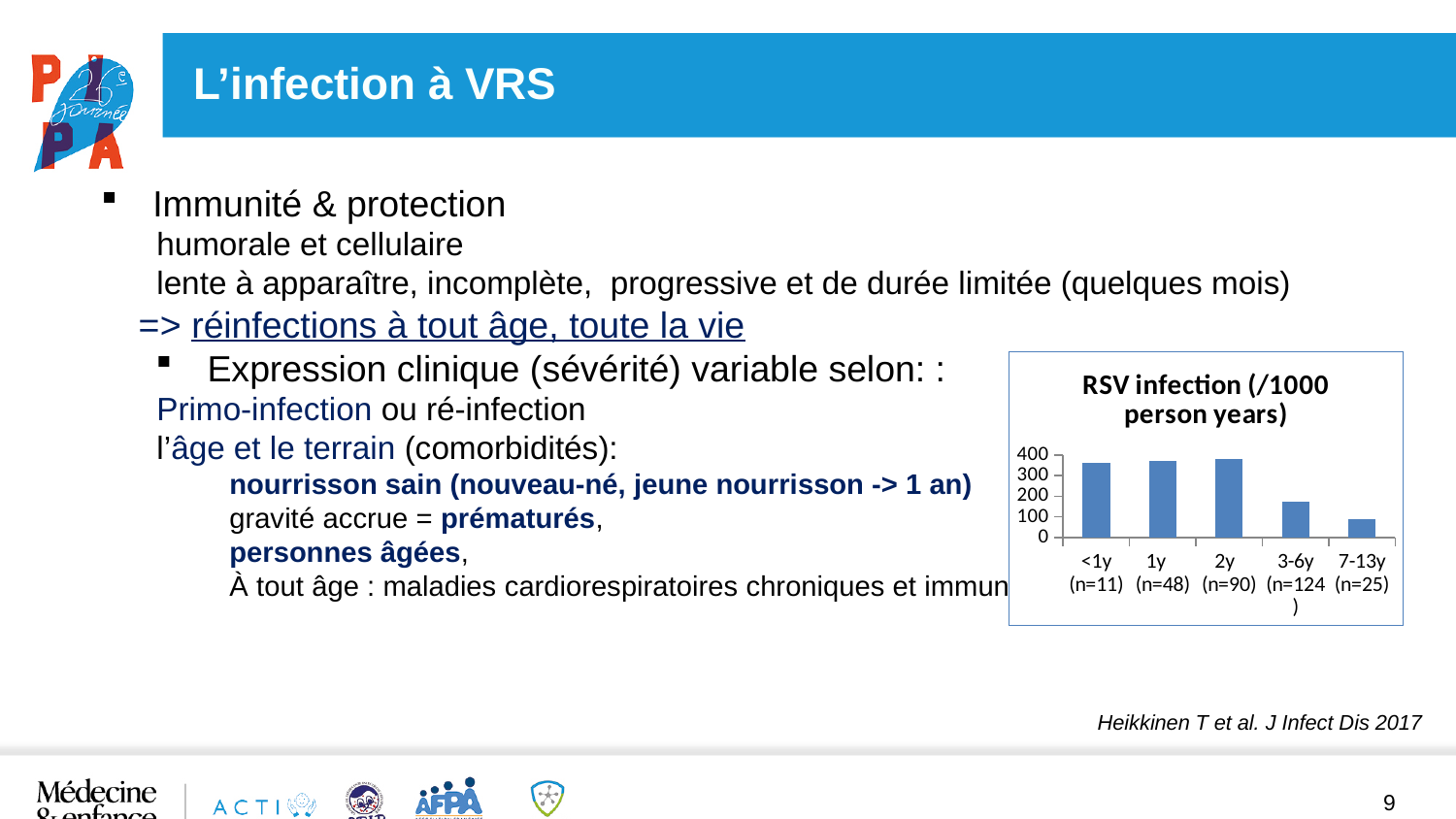

# L’infection à VRS
Immunité & protection
humorale et cellulaire
lente à apparaître, incomplète,  progressive et de durée limitée (quelques mois)
=> réinfections à tout âge, toute la vie
Expression clinique (sévérité) variable selon: :
Primo-infection ou ré-infection
l’âge et le terrain (comorbidités):
nourrisson sain (nouveau-né, jeune nourrisson -> 1 an)
gravité accrue = prématurés,
personnes âgées,
À tout âge : maladies cardiorespiratoires chroniques et immunodéprimés.

### Chart:

| Category | RSV infection (/1000 person years) |
|---|---|
| <1y (n=11) | 360.0 |
| 1y    (n=48) | 369.0 |
| 2y   (n=90) | 379.0 |
| 3-6y (n=124) | 173.0 |
| 7-13y (n=25) | 84.0 |
Heikkinen T et al. J Infect Dis 2017